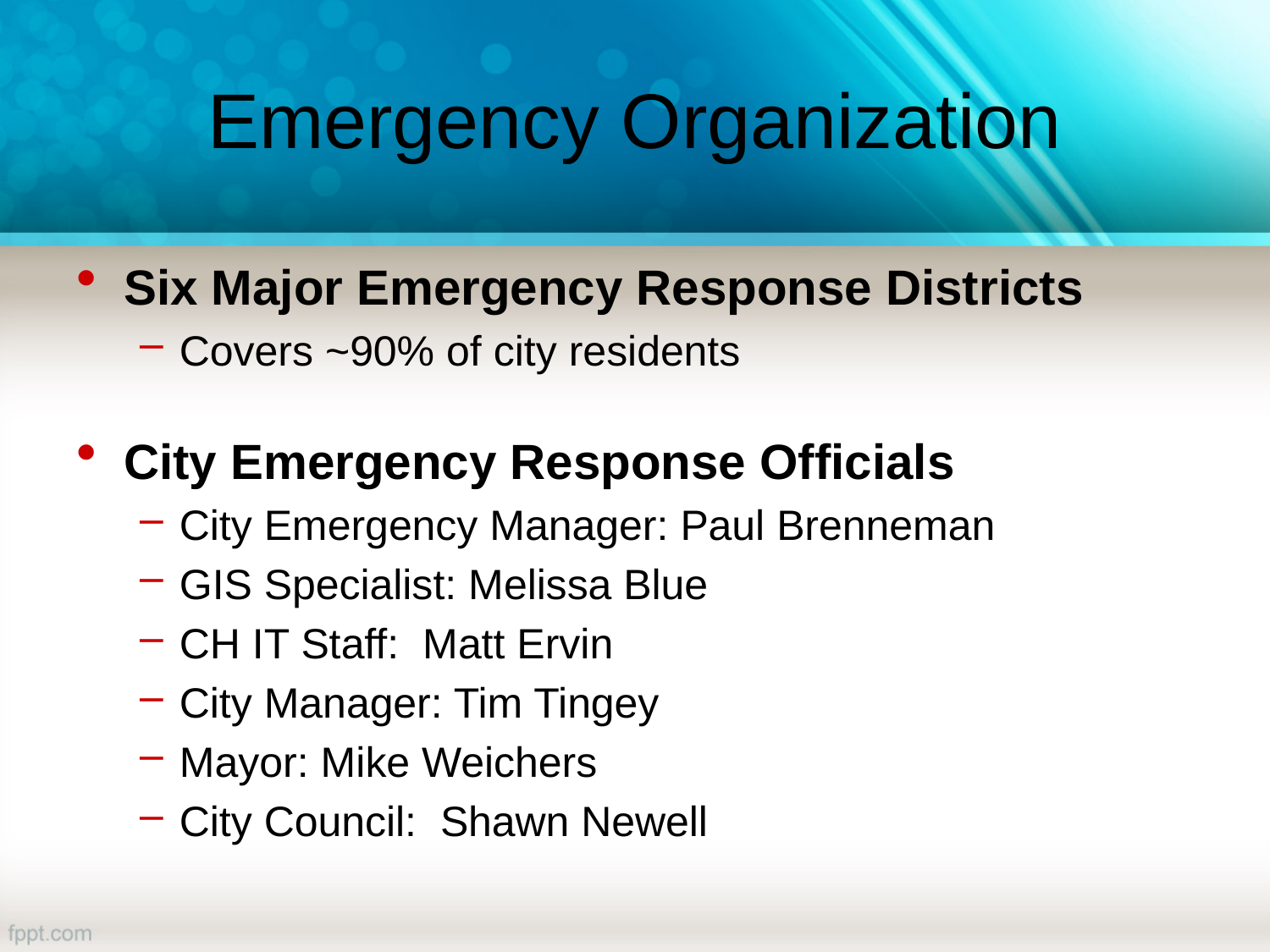

# Emergency Organization

Six Major Emergency Response Districts
Covers ~90% of city residents

City Emergency Response Officials
City Emergency Manager: Paul Brenneman
GIS Specialist: Melissa Blue
CH IT Staff:  Matt Ervin
City Manager: Tim Tingey
Mayor: Mike Weichers
City Council:  Shawn Newell